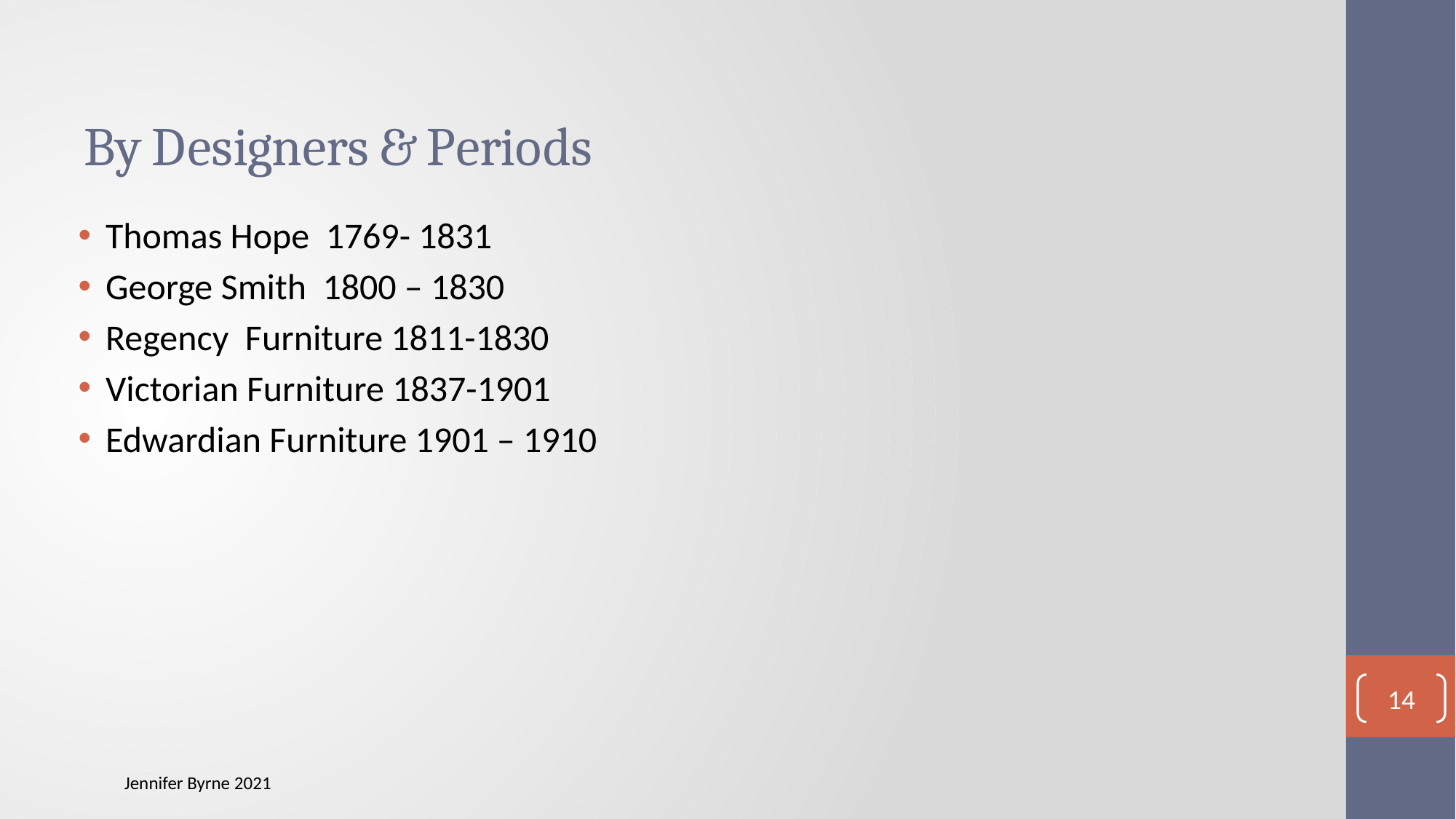

# By Designers & Periods
Thomas Hope  1769- 1831
George Smith  1800 – 1830
Regency  Furniture 1811-1830
Victorian Furniture 1837-1901
Edwardian Furniture 1901 – 1910
14
Jennifer Byrne 2021